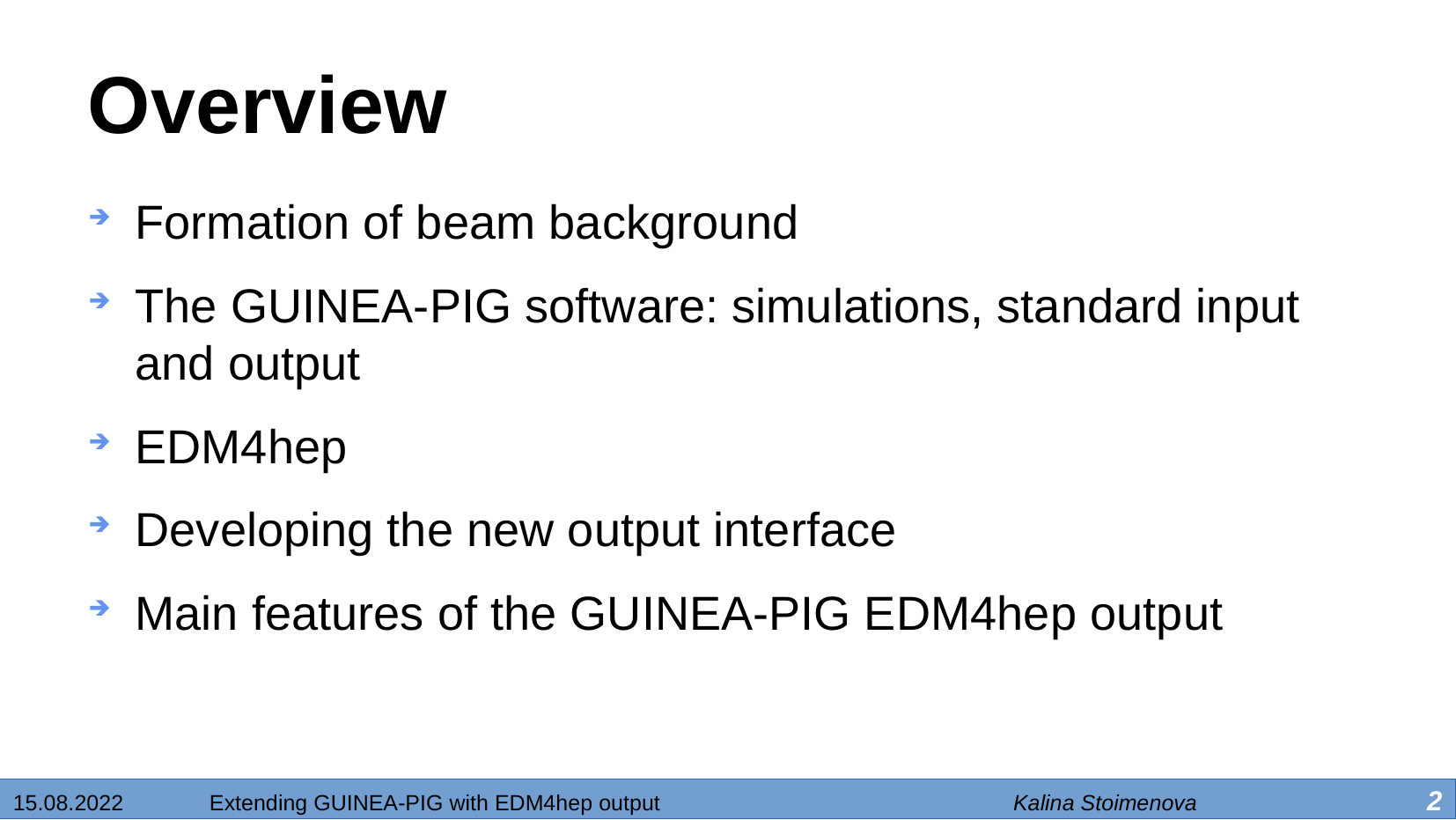

Overview
Formation of beam background
The GUINEA-PIG software: simulations, standard input and output
EDM4hep
Developing the new output interface
Main features of the GUINEA-PIG EDM4hep output
15.08.2022              Extending GUINEA-PIG with EDM4hep output                                                         Kalina Stoimenova                              2